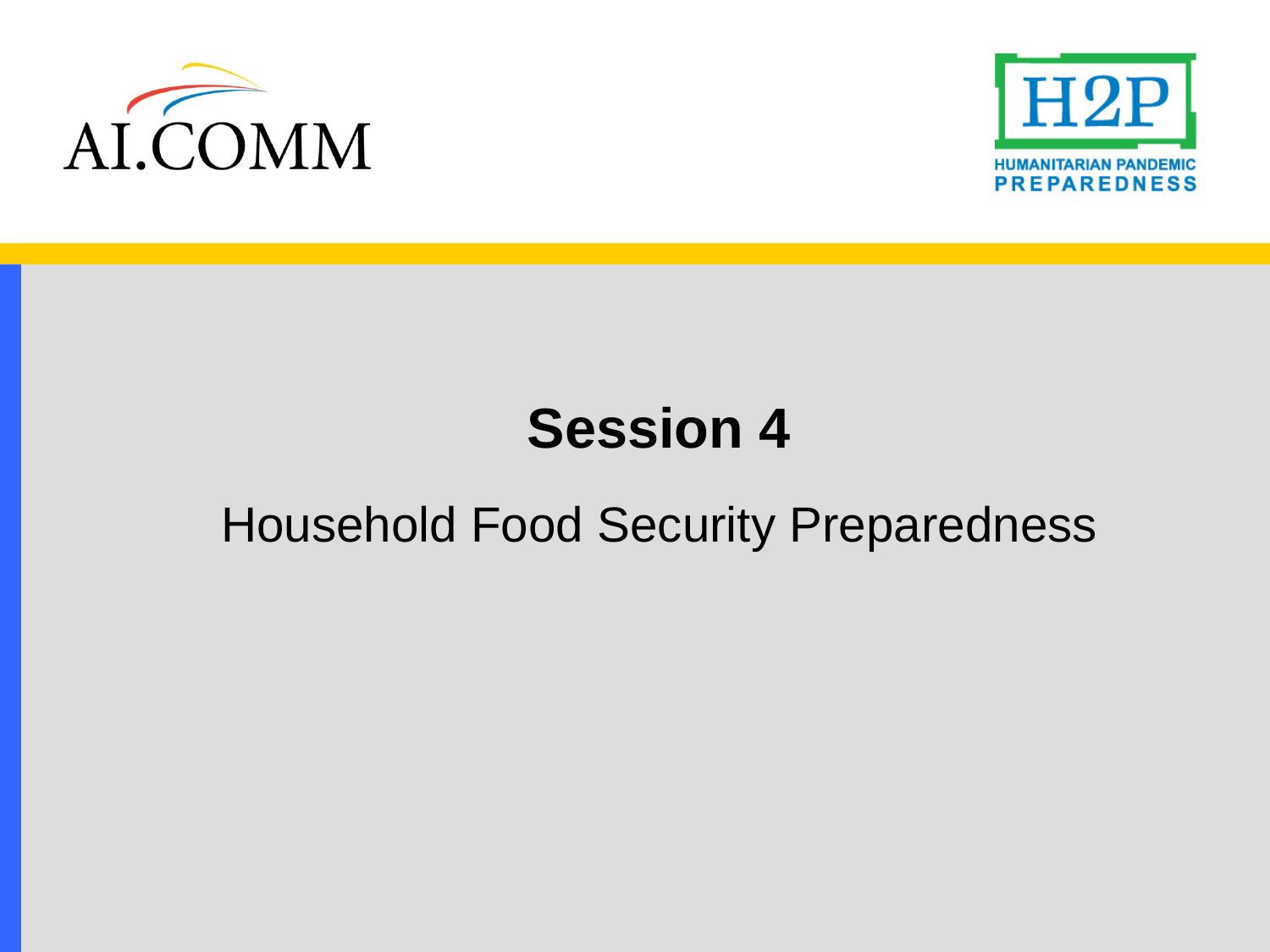

# Session 4
Household Food Security Preparedness